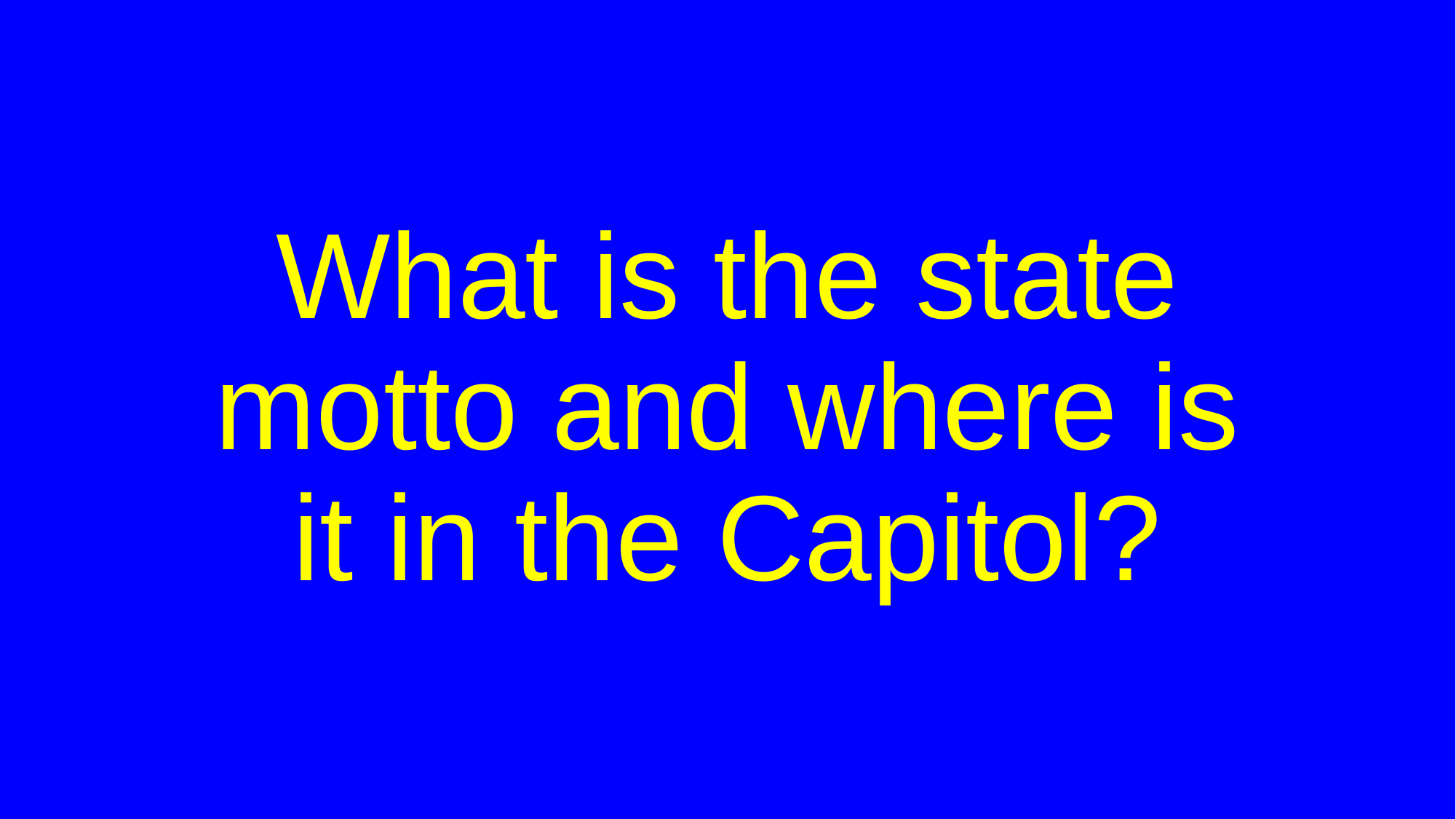

# What is the state motto and where is it in the Capitol?